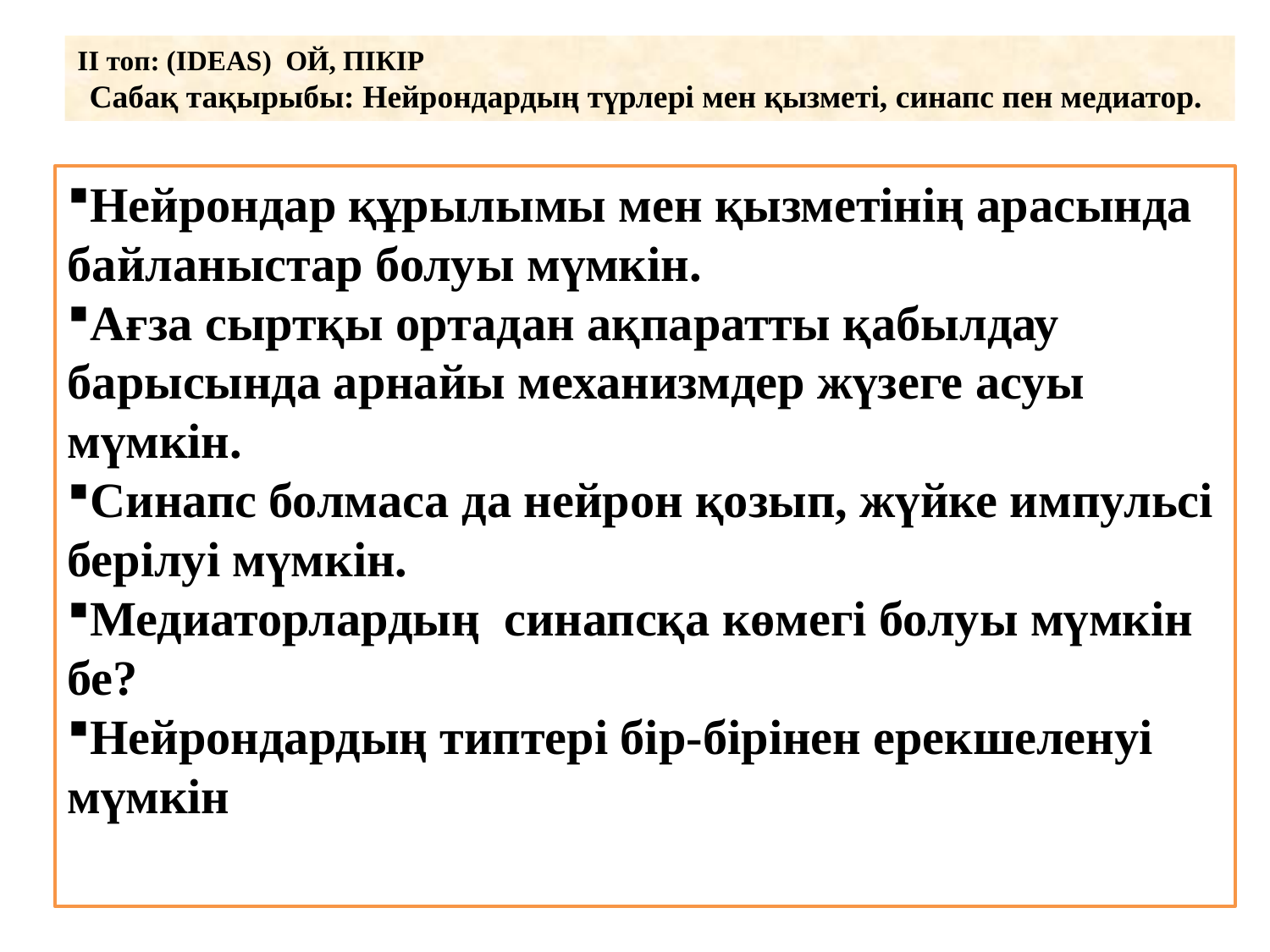

ІІ топ: (IDEAS)  ОЙ, ПІКІР
Сабақ тақырыбы: Нейрондардың түрлері мен қызметі, синапс пен медиатор.
Нейрондар құрылымы мен қызметінің арасында байланыстар болуы мүмкін.
Ағза сыртқы ортадан ақпаратты қабылдау барысында арнайы механизмдер жүзеге асуы мүмкін.
Синапс болмаса да нейрон қозып, жүйке импульсі берілуі мүмкін.
Медиаторлардың  синапсқа көмегі болуы мүмкін бе?
Нейрондардың типтері бір-бірінен ерекшеленуі мүмкін